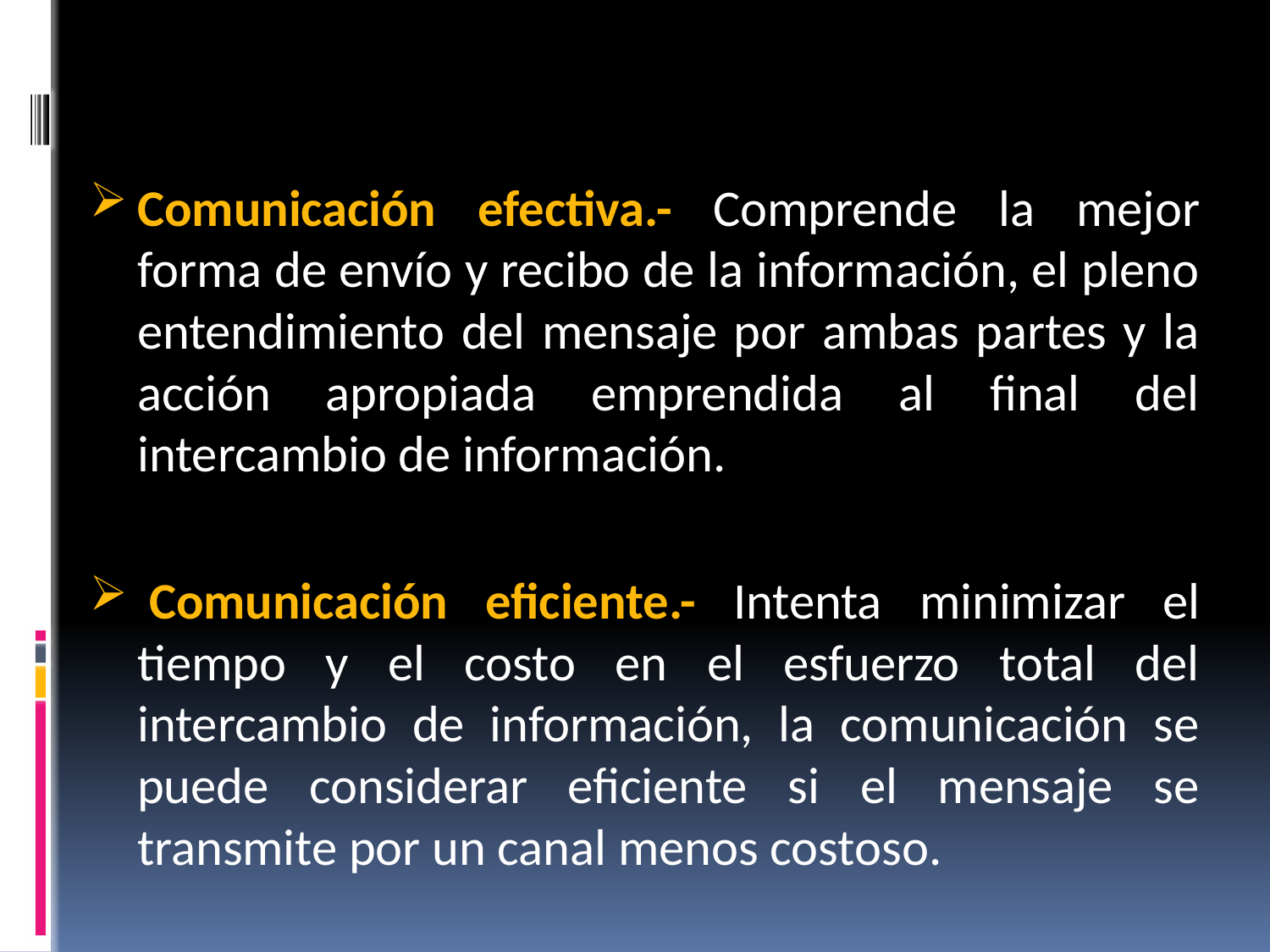

Comunicación efectiva.- Comprende la mejor forma de envío y recibo de la información, el pleno entendimiento del mensaje por ambas partes y la acción apropiada emprendida al final del intercambio de información.

 Comunicación eficiente.- Intenta minimizar el tiempo y el costo en el esfuerzo total del intercambio de información, la comunicación se puede considerar eficiente si el mensaje se transmite por un canal menos costoso.